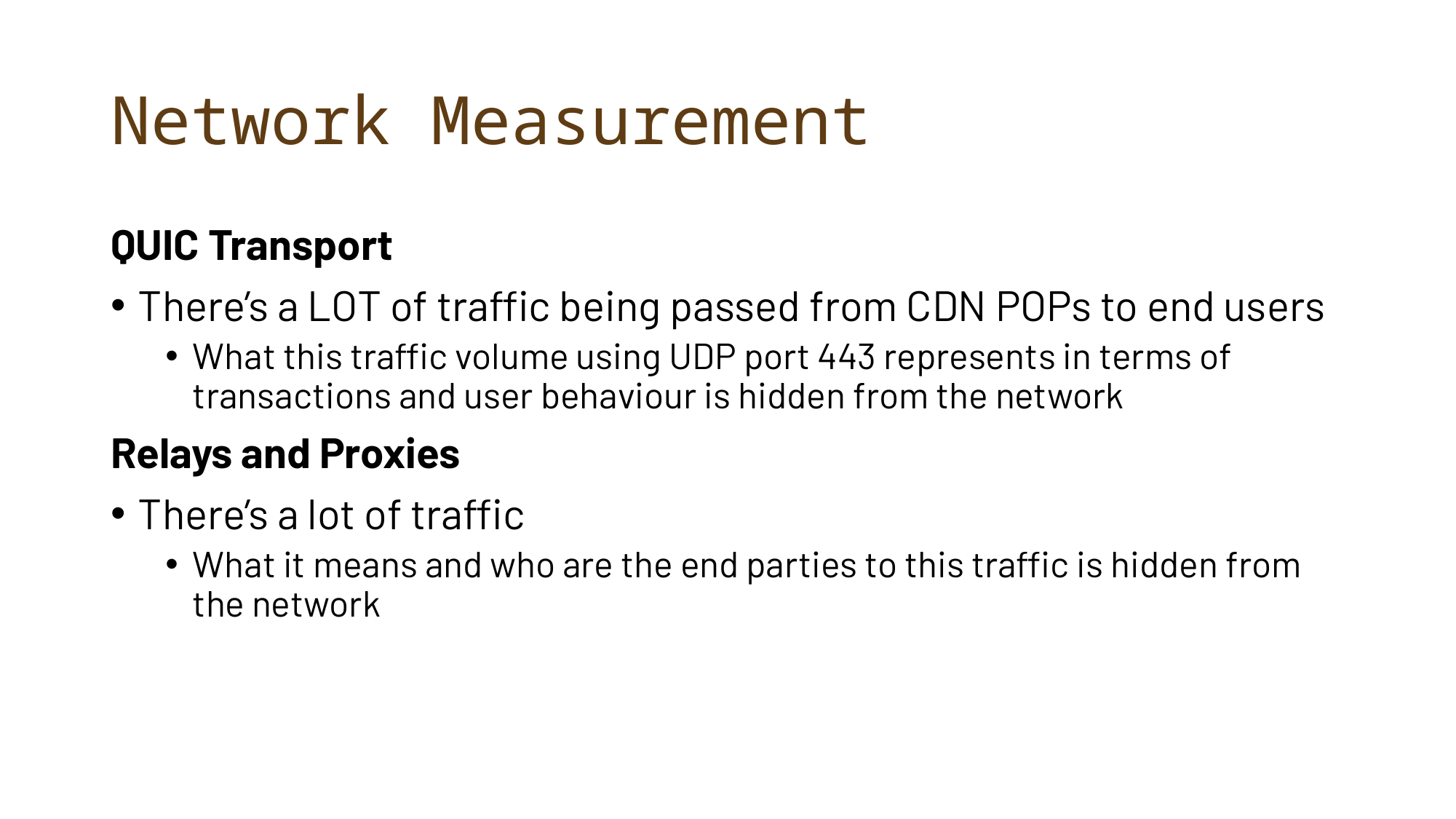

# Network Measurement
QUIC Transport
There’s a LOT of traffic being passed from CDN POPs to end users
What this traffic volume using UDP port 443 represents in terms of transactions and user behaviour is hidden from the network
Relays and Proxies
There’s a lot of traffic
What it means and who are the end parties to this traffic is hidden from the network